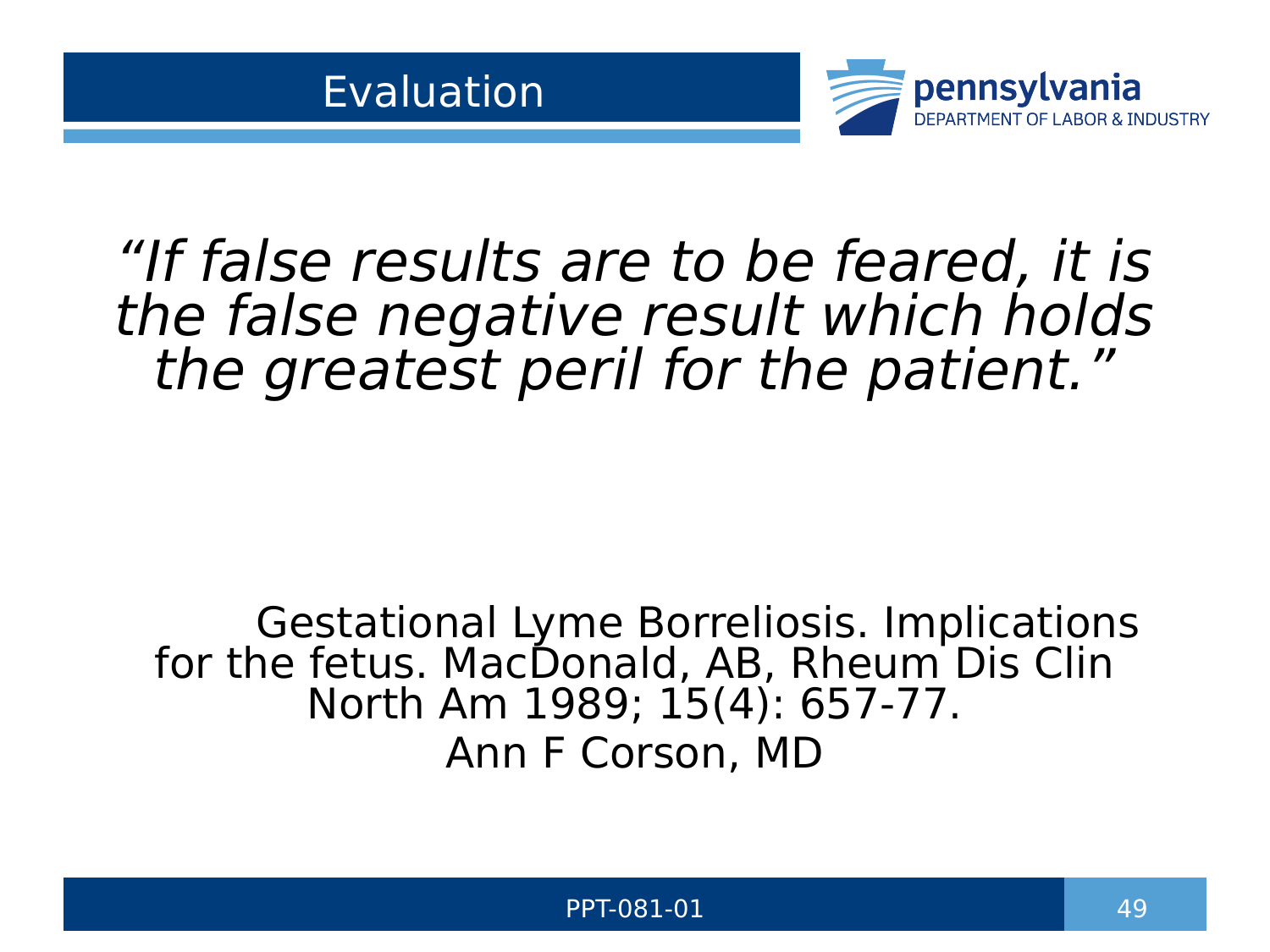

# Evaluation

“If false results are to be feared, it is the false negative result which holds the greatest peril for the patient.”

	Gestational Lyme Borreliosis. Implications for the fetus. MacDonald, AB, Rheum Dis Clin North Am 1989; 15(4): 657-77.
Ann F Corson, MD
PPT-081-01
49